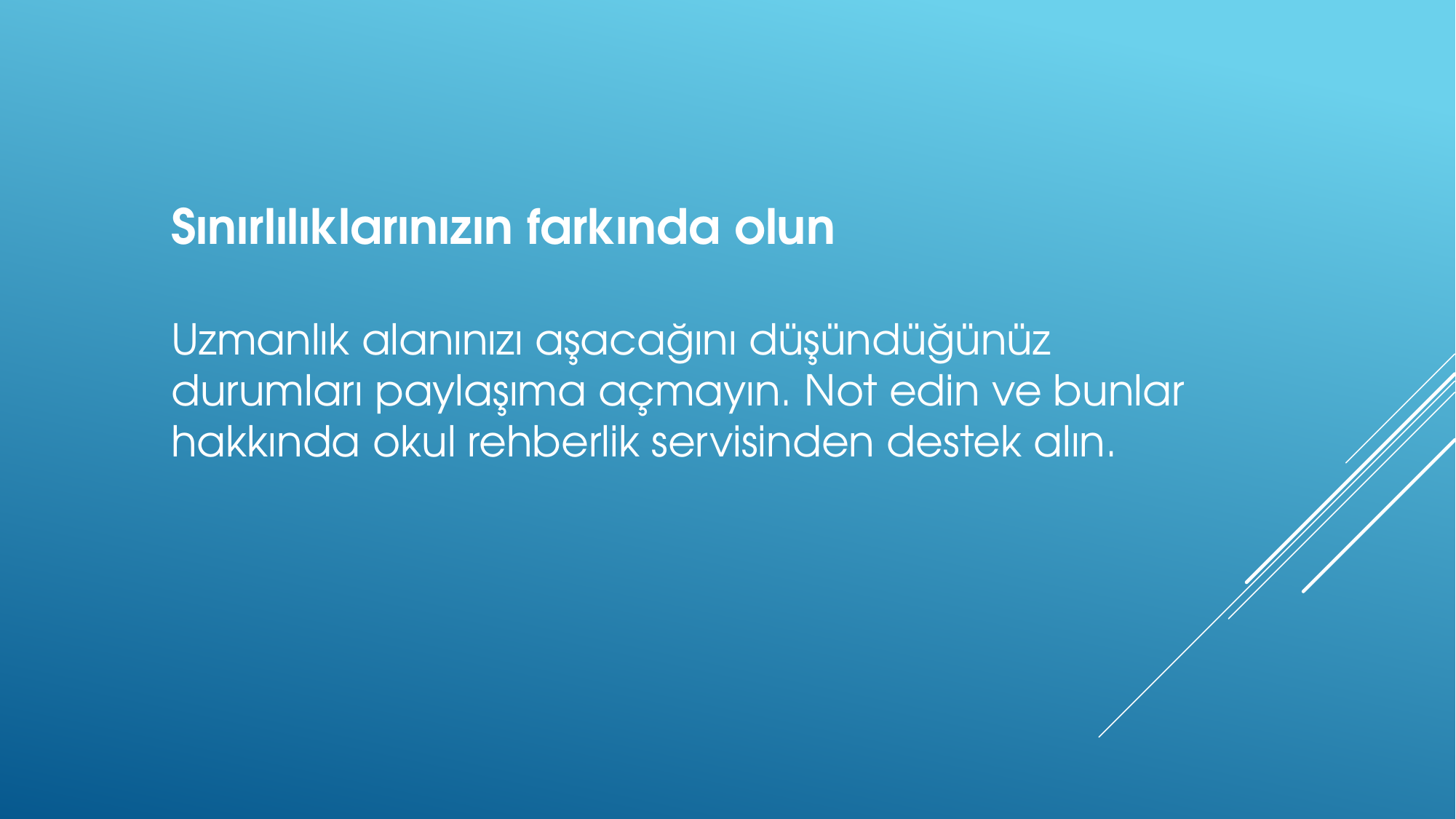

Sınırlılıklarınızın farkında olun

Uzmanlık alanınızı aşacağını düşündüğünüz durumları paylaşıma açmayın. Not edin ve bunlar hakkında okul rehberlik servisinden destek alın.